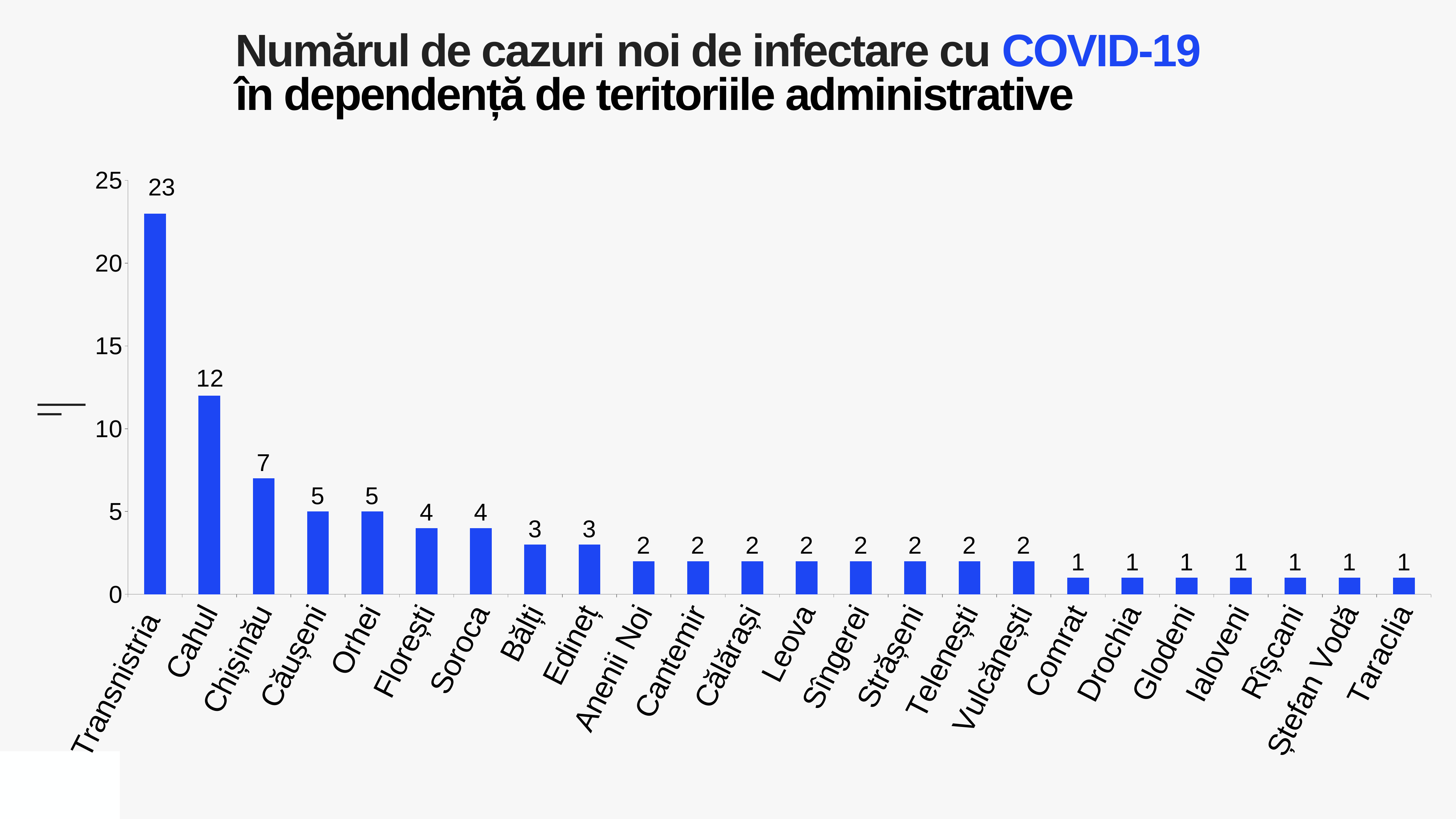

Numărul de cazuri noi de infectare cu COVID-19
în dependență de teritoriile administrative

### Chart

| Category | Cazuri |
|---|---|
| Transnistria  | 23.0 |
| Cahul | 12.0 |
| Chișinău | 7.0 |
| Căușeni | 5.0 |
| Orhei | 5.0 |
| Florești | 4.0 |
| Soroca | 4.0 |
| Bălți | 3.0 |
| Edineț | 3.0 |
| Anenii Noi | 2.0 |
| Cantemir | 2.0 |
| Călărași | 2.0 |
| Leova | 2.0 |
| Sîngerei | 2.0 |
| Strășeni | 2.0 |
| Telenești | 2.0 |
| Vulcănești | 2.0 |
| Comrat | 1.0 |
| Drochia | 1.0 |
| Glodeni | 1.0 |
| Ialoveni | 1.0 |
| Rîșcani | 1.0 |
| Ștefan Vodă | 1.0 |
| Taraclia | 1.0 |